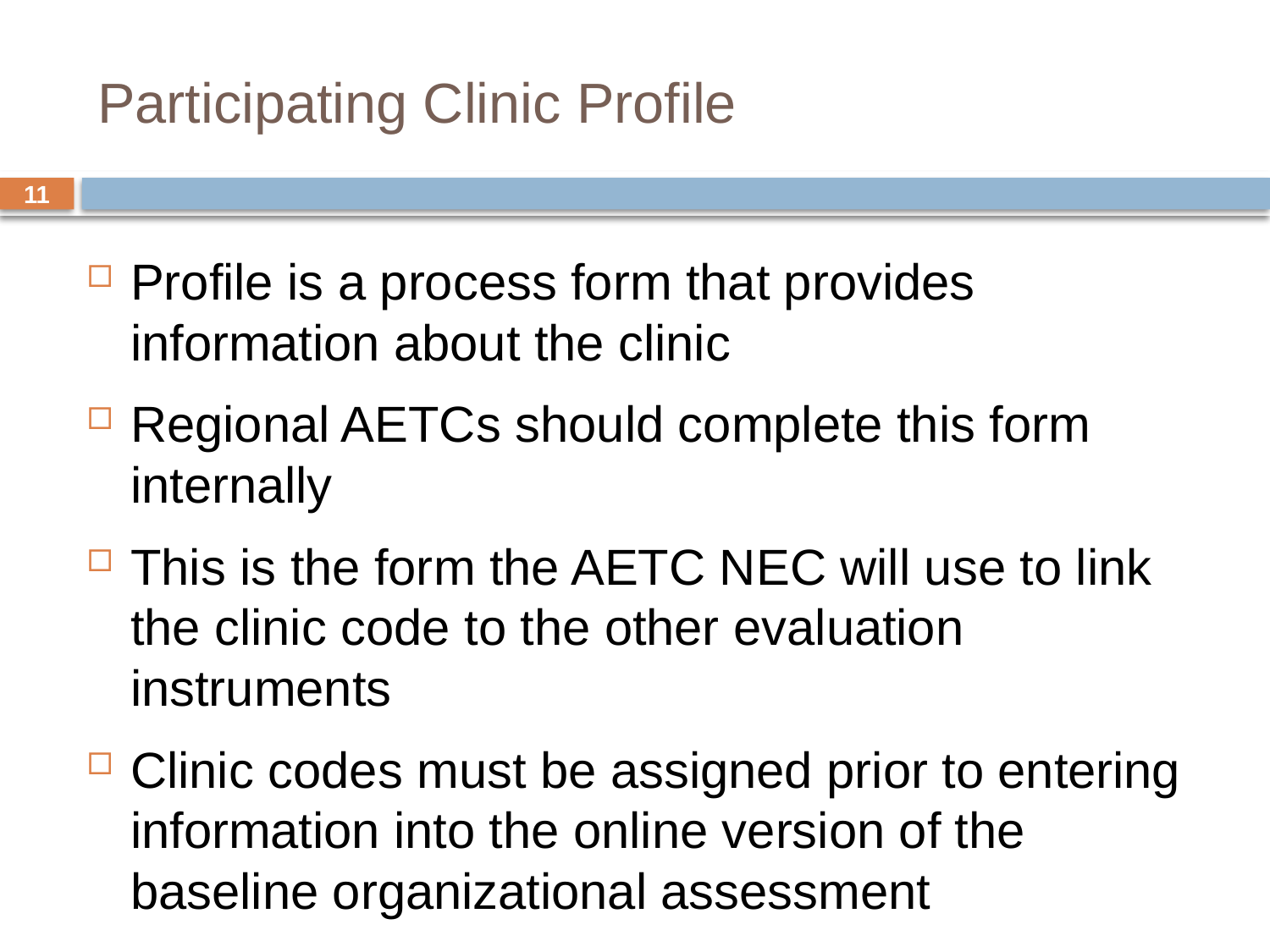

# Participating Clinic Profile
11
Profile is a process form that provides information about the clinic
Regional AETCs should complete this form internally
This is the form the AETC NEC will use to link the clinic code to the other evaluation instruments
Clinic codes must be assigned prior to entering information into the online version of the baseline organizational assessment